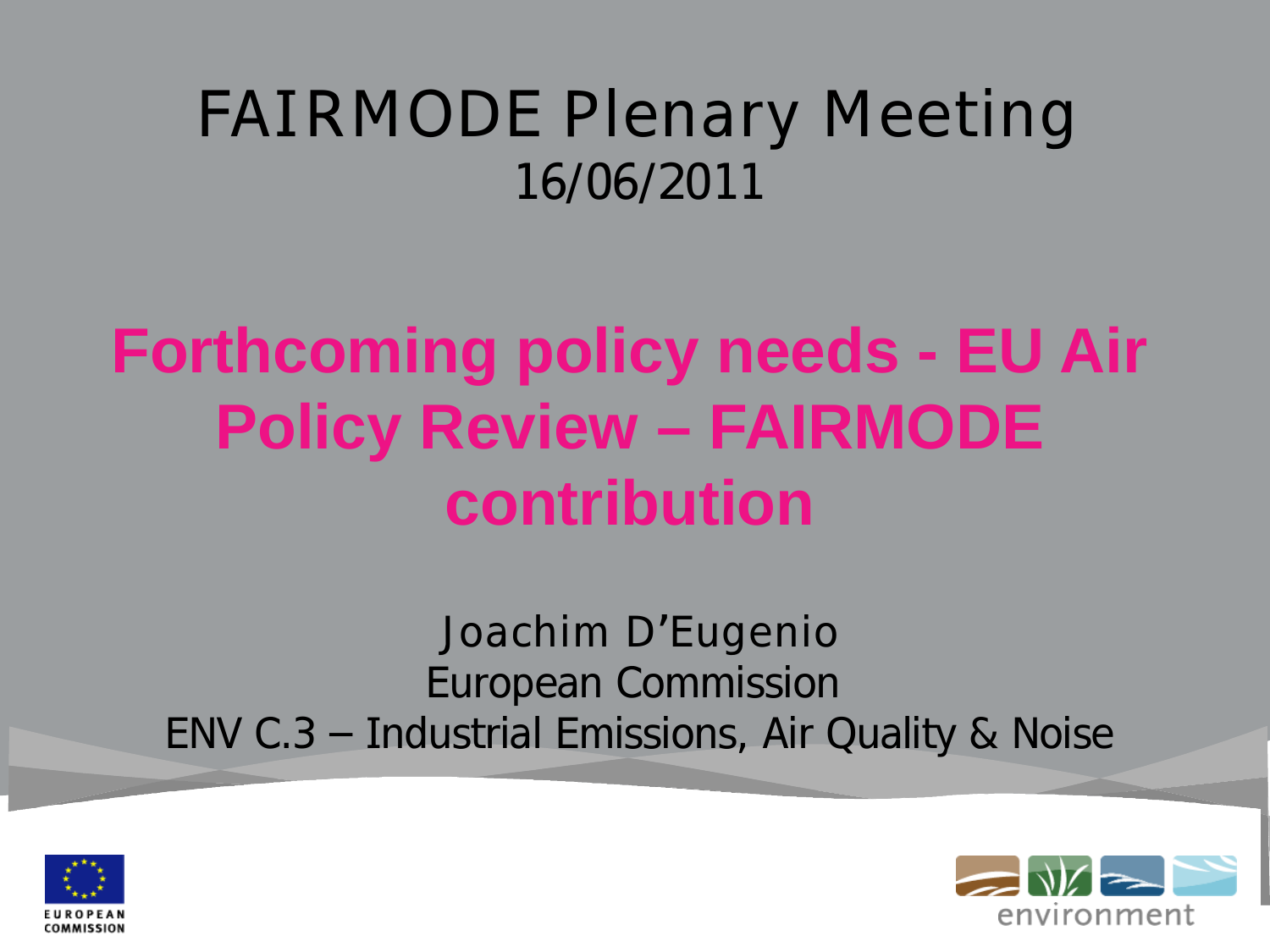

# FAIRMODE Plenary Meeting 16/06/2011
Forthcoming policy needs - EU Air Policy Review – FAIRMODE contribution
Joachim D’Eugenio
European Commission
ENV C.3 – Industrial Emissions, Air Quality & Noise